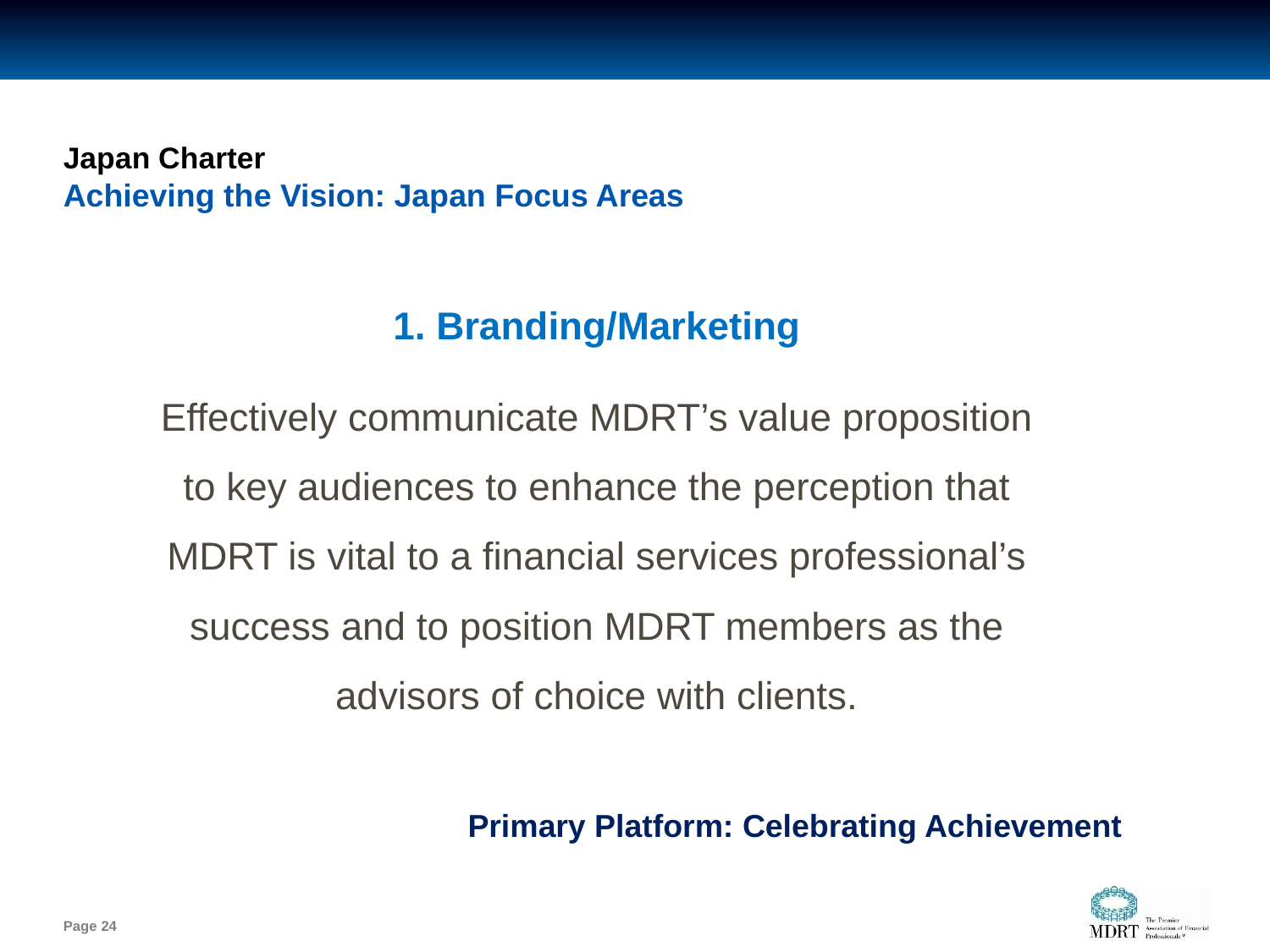

# Japan Charter Achieving the Vision: Japan Focus Areas
1. Branding/Marketing
Effectively communicate MDRT’s value proposition to key audiences to enhance the perception that MDRT is vital to a financial services professional’s success and to position MDRT members as the advisors of choice with clients.
Primary Platform: Celebrating Achievement